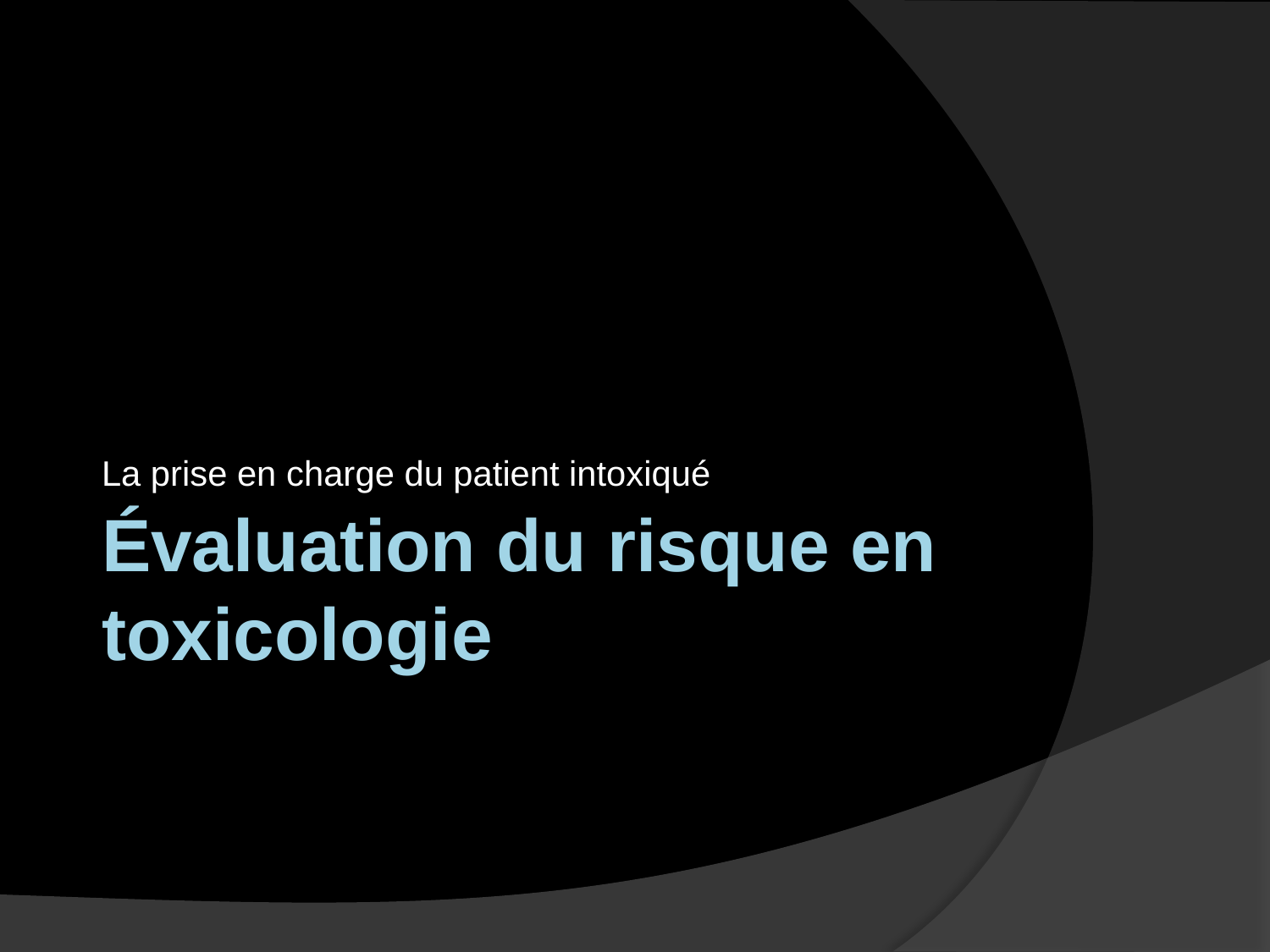

La prise en charge du patient intoxiqué
# Évaluation du risque en toxicologie